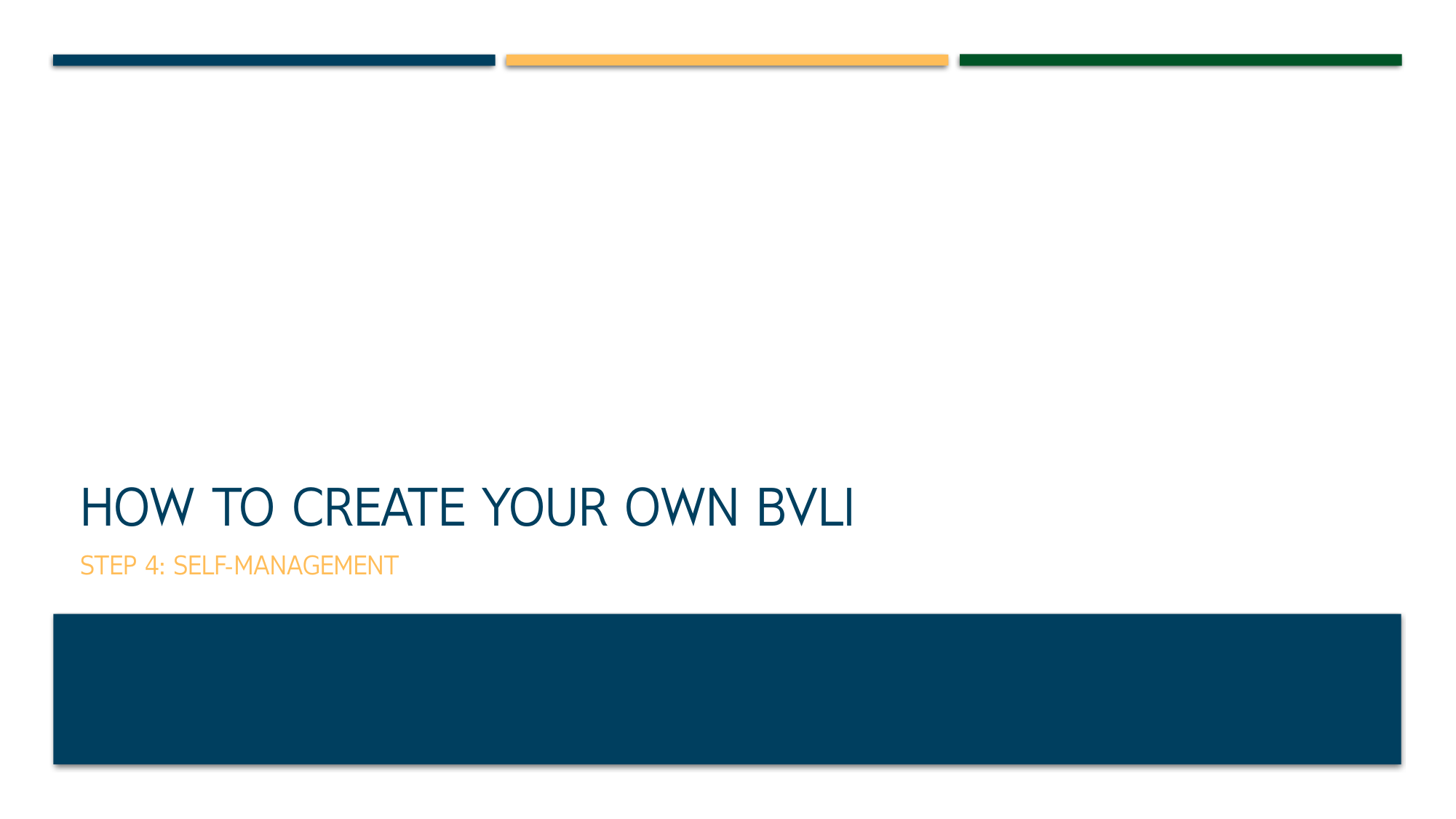

# How to create your own bvli
Step 4: Self-Management